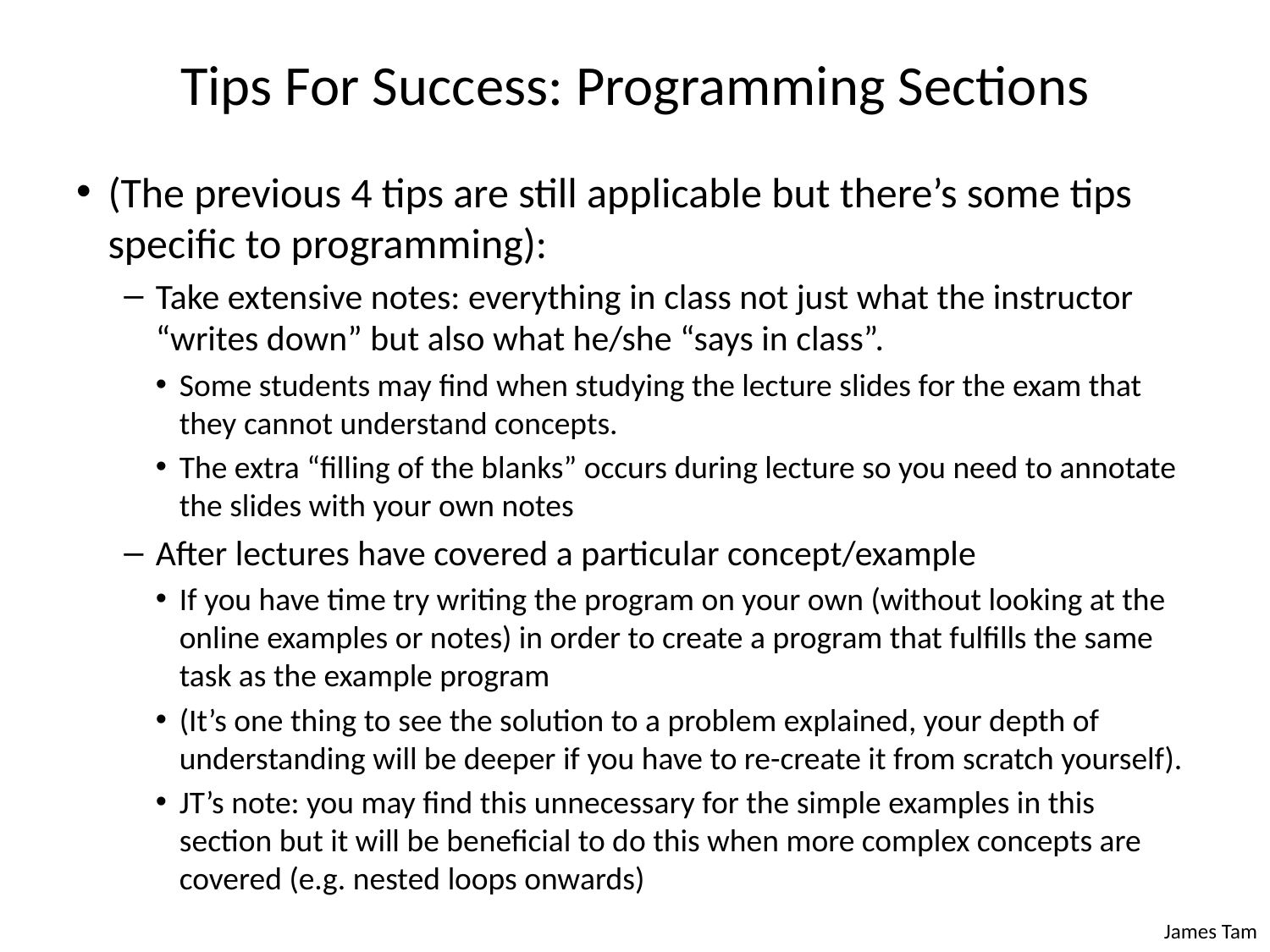

# Tips For Success: Programming Sections
(The previous 4 tips are still applicable but there’s some tips specific to programming):
Take extensive notes: everything in class not just what the instructor “writes down” but also what he/she “says in class”.
Some students may find when studying the lecture slides for the exam that they cannot understand concepts.
The extra “filling of the blanks” occurs during lecture so you need to annotate the slides with your own notes
After lectures have covered a particular concept/example
If you have time try writing the program on your own (without looking at the online examples or notes) in order to create a program that fulfills the same task as the example program
(It’s one thing to see the solution to a problem explained, your depth of understanding will be deeper if you have to re-create it from scratch yourself).
JT’s note: you may find this unnecessary for the simple examples in this section but it will be beneficial to do this when more complex concepts are covered (e.g. nested loops onwards)